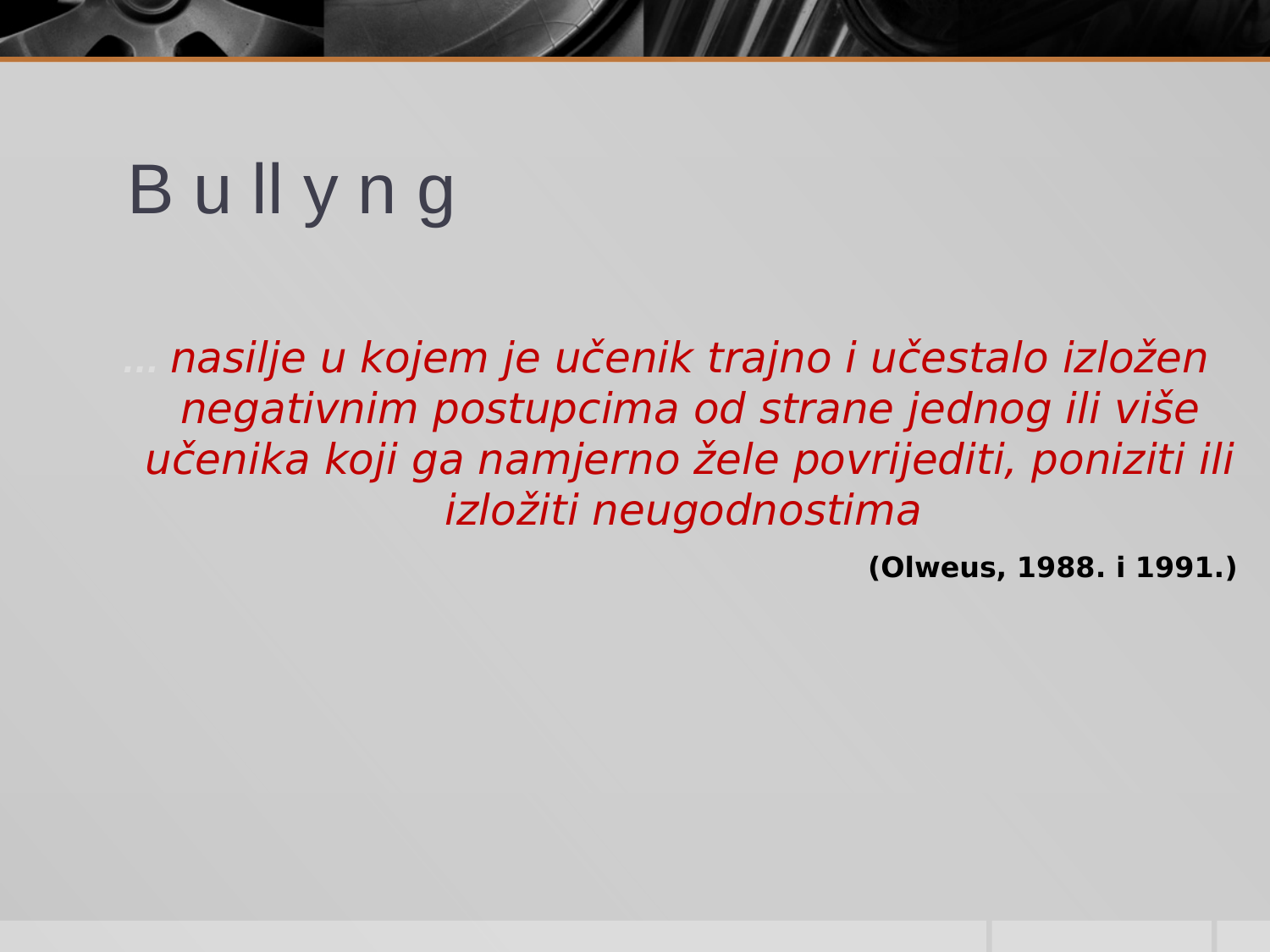

# B u ll y n g
... nasilje u kojem je učenik trajno i učestalo izložen negativnim postupcima od strane jednog ili više učenika koji ga namjerno žele povrijediti, poniziti ili izložiti neugodnostima
(Olweus, 1988. i 1991.)